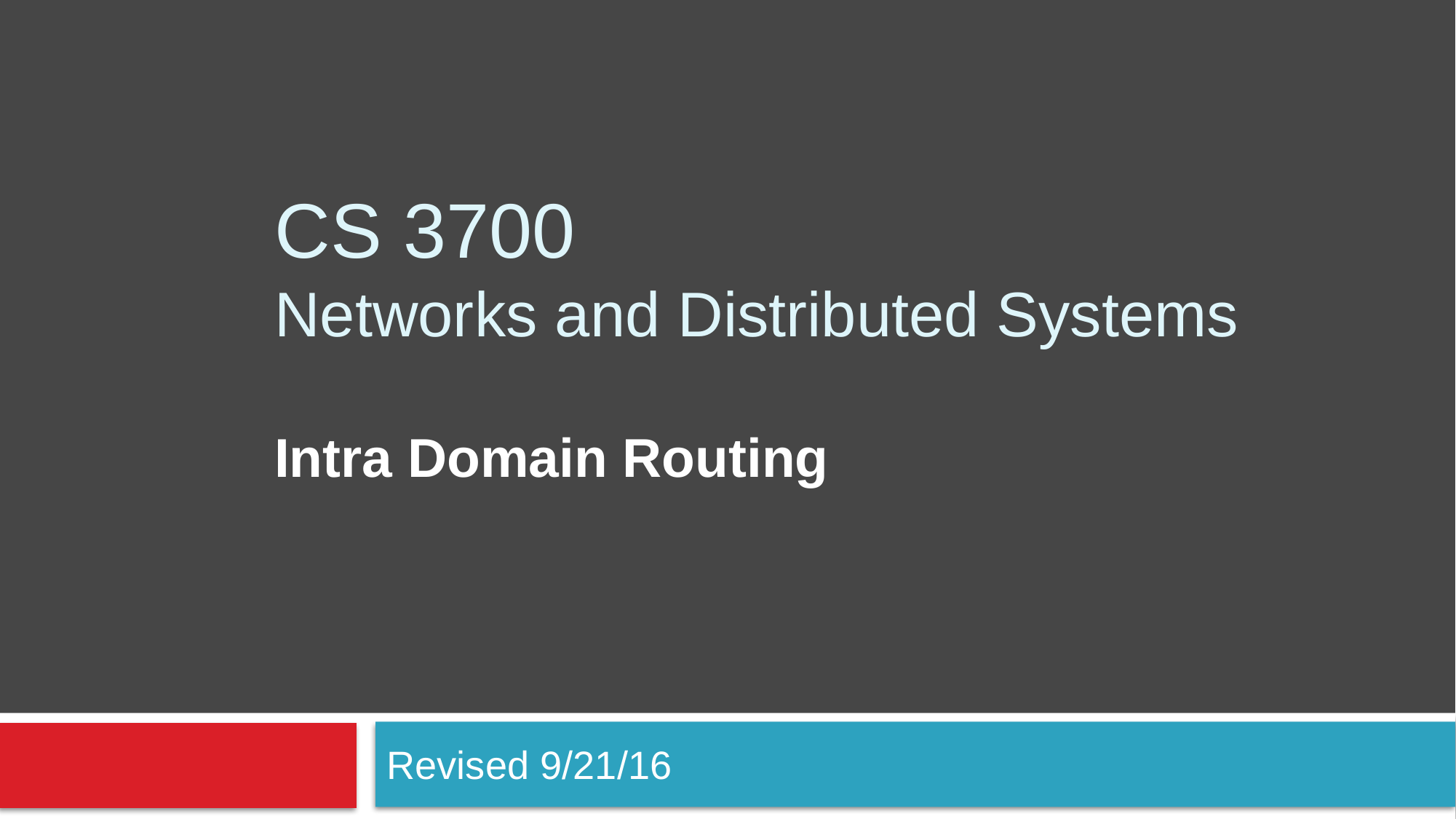

# CS 3700 Networks and Distributed Systems
Intra Domain Routing

Revised 9/21/16